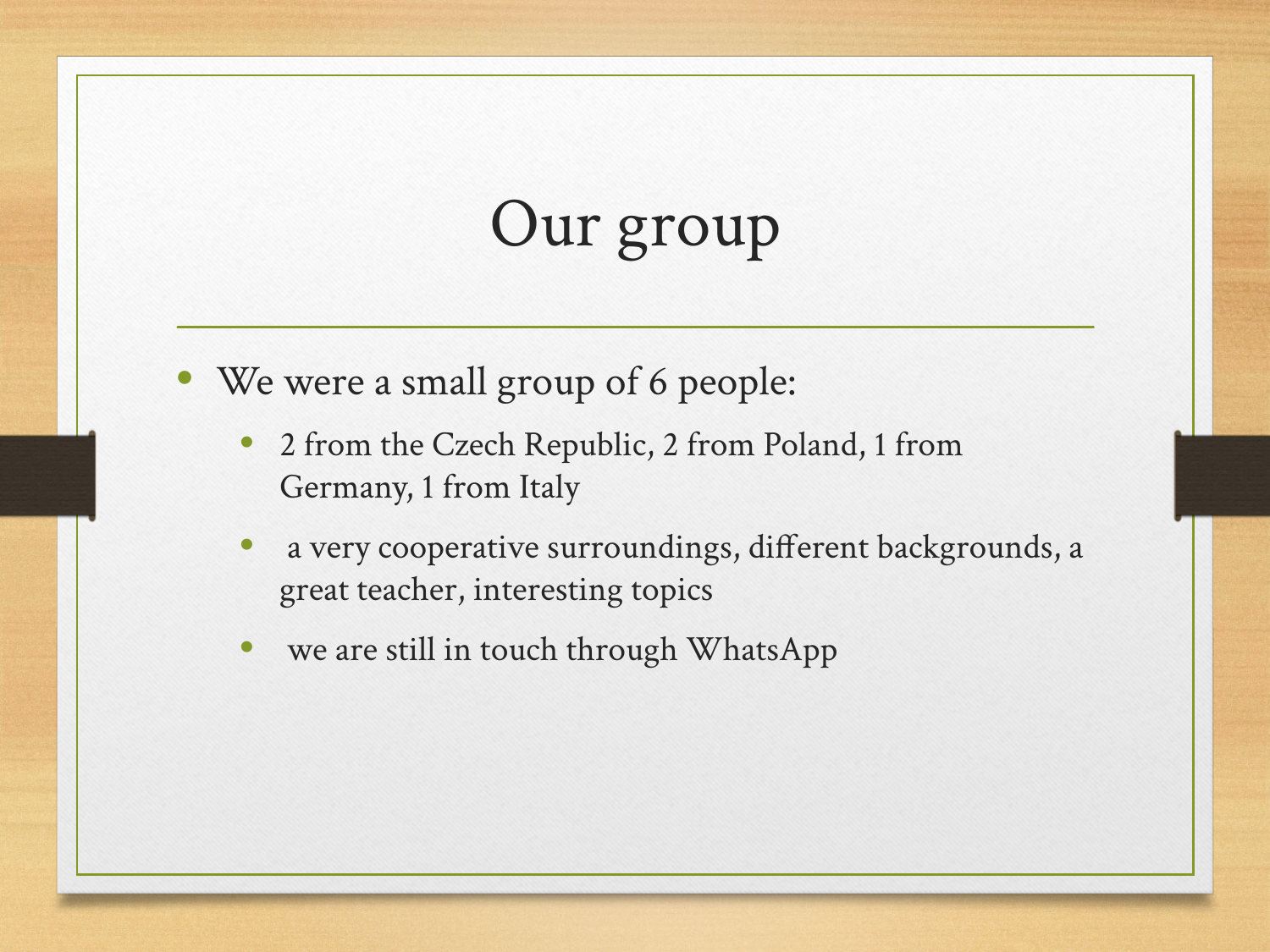

# Our group
We were a small group of 6 people:
2 from the Czech Republic, 2 from Poland, 1 from Germany, 1 from Italy
 a very cooperative surroundings, different backgrounds, a great teacher, interesting topics
 we are still in touch through WhatsApp